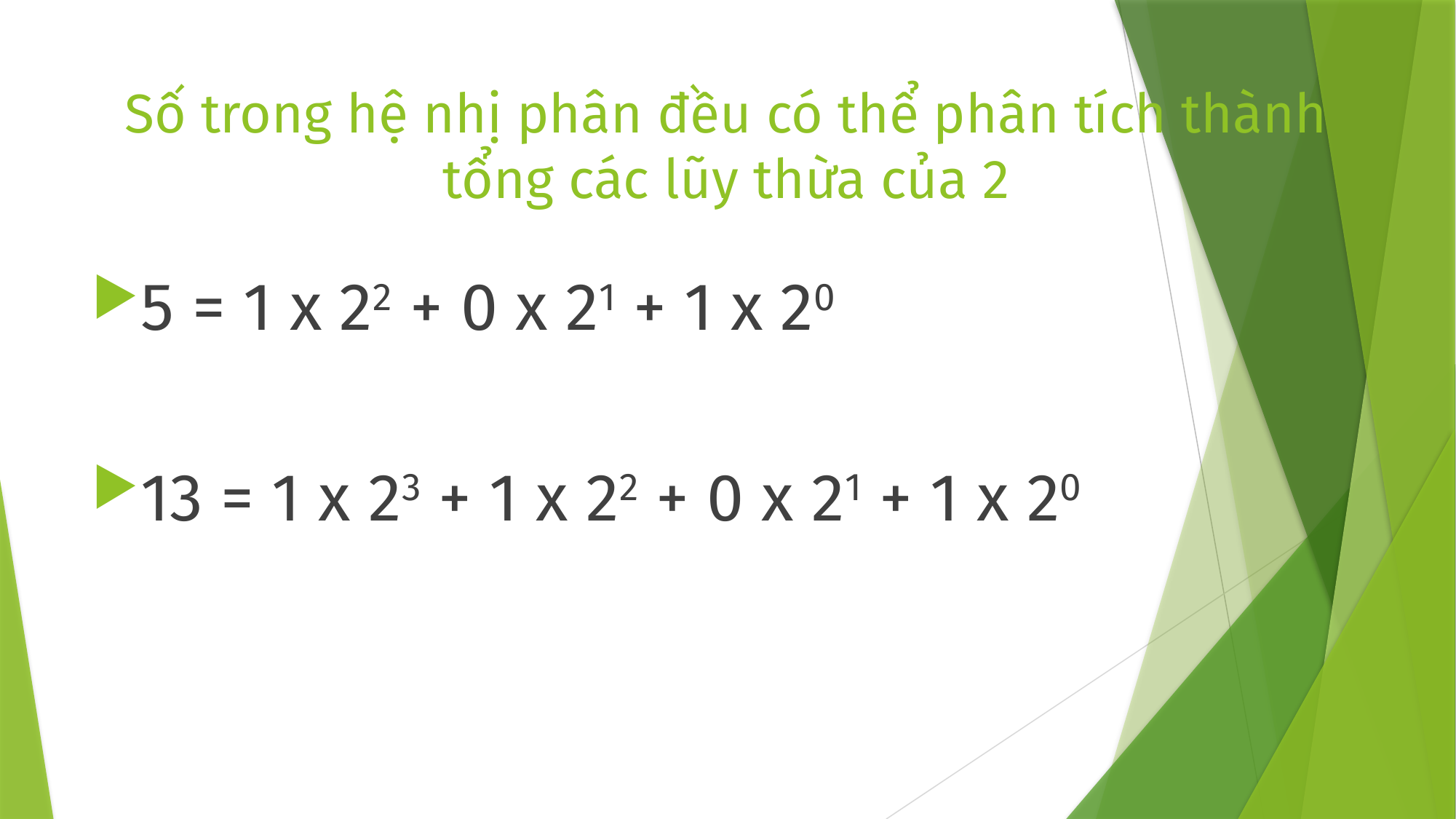

# Số trong hệ nhị phân đều có thể phân tích thành tổng các lũy thừa của 2
5 = 1 x 22 + 0 x 21 + 1 x 20

13 = 1 x 23 + 1 x 22 + 0 x 21 + 1 x 20